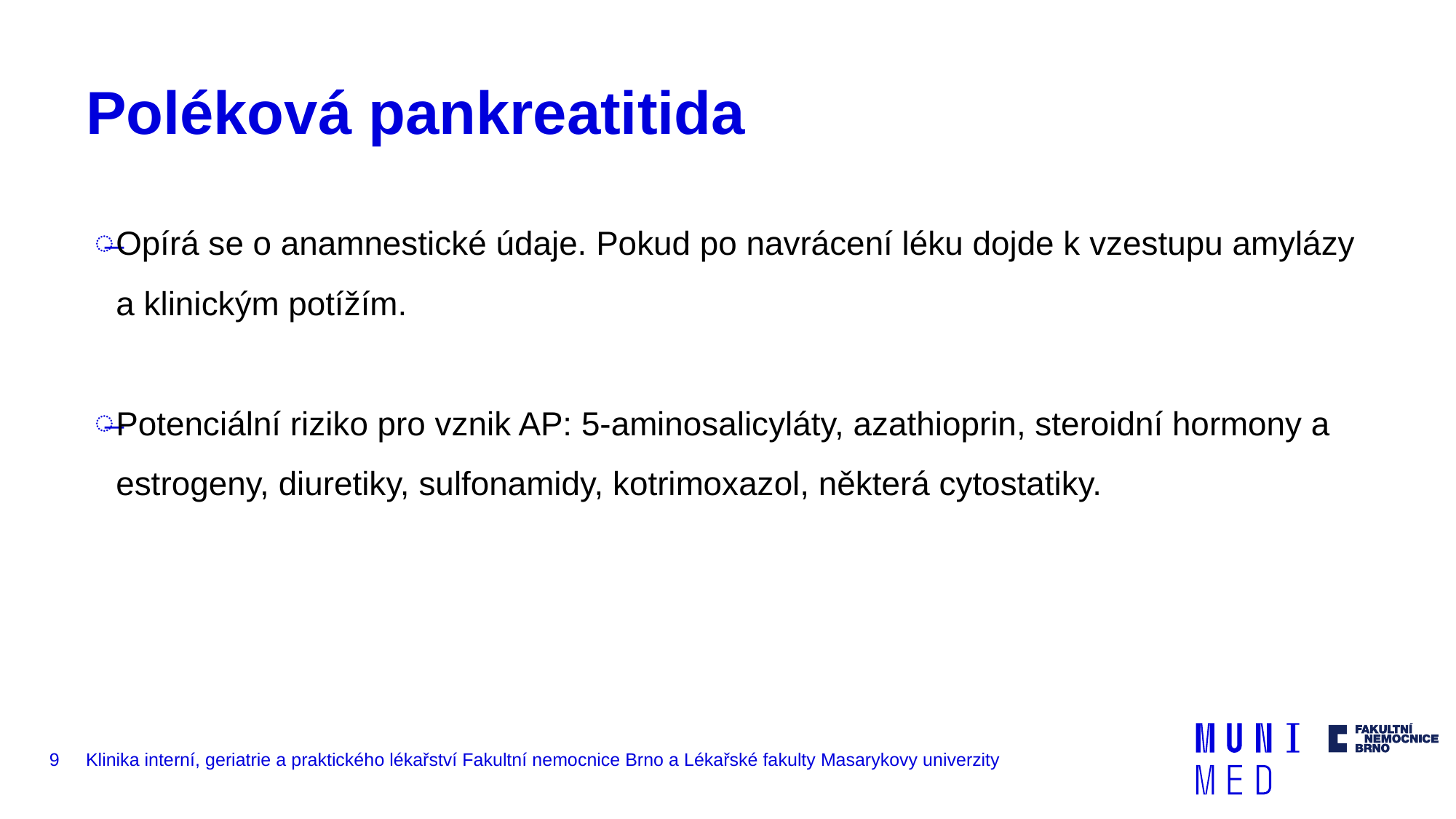

# Poléková pankreatitida
Opírá se o anamnestické údaje. Pokud po navrácení léku dojde k vzestupu amylázy a klinickým potížím.

Potenciální riziko pro vznik AP: 5-aminosalicyláty, azathioprin, steroidní hormony a estrogeny, diuretiky, sulfonamidy, kotrimoxazol, některá cytostatiky.
9
Klinika interní, geriatrie a praktického lékařství Fakultní nemocnice Brno a Lékařské fakulty Masarykovy univerzity